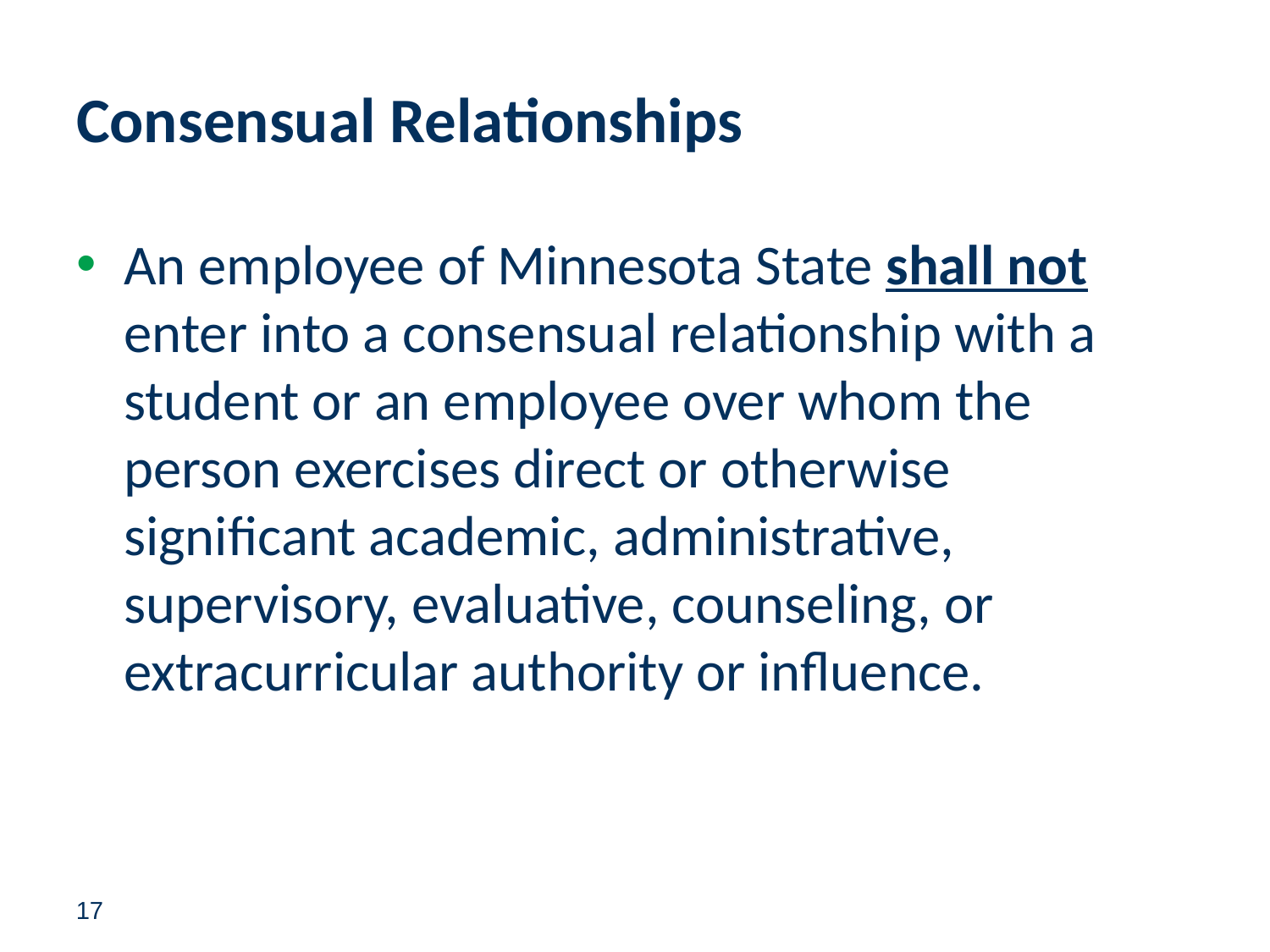

# Consensual Relationships
An employee of Minnesota State shall not enter into a consensual relationship with a student or an employee over whom the person exercises direct or otherwise significant academic, administrative, supervisory, evaluative, counseling, or extracurricular authority or influence.